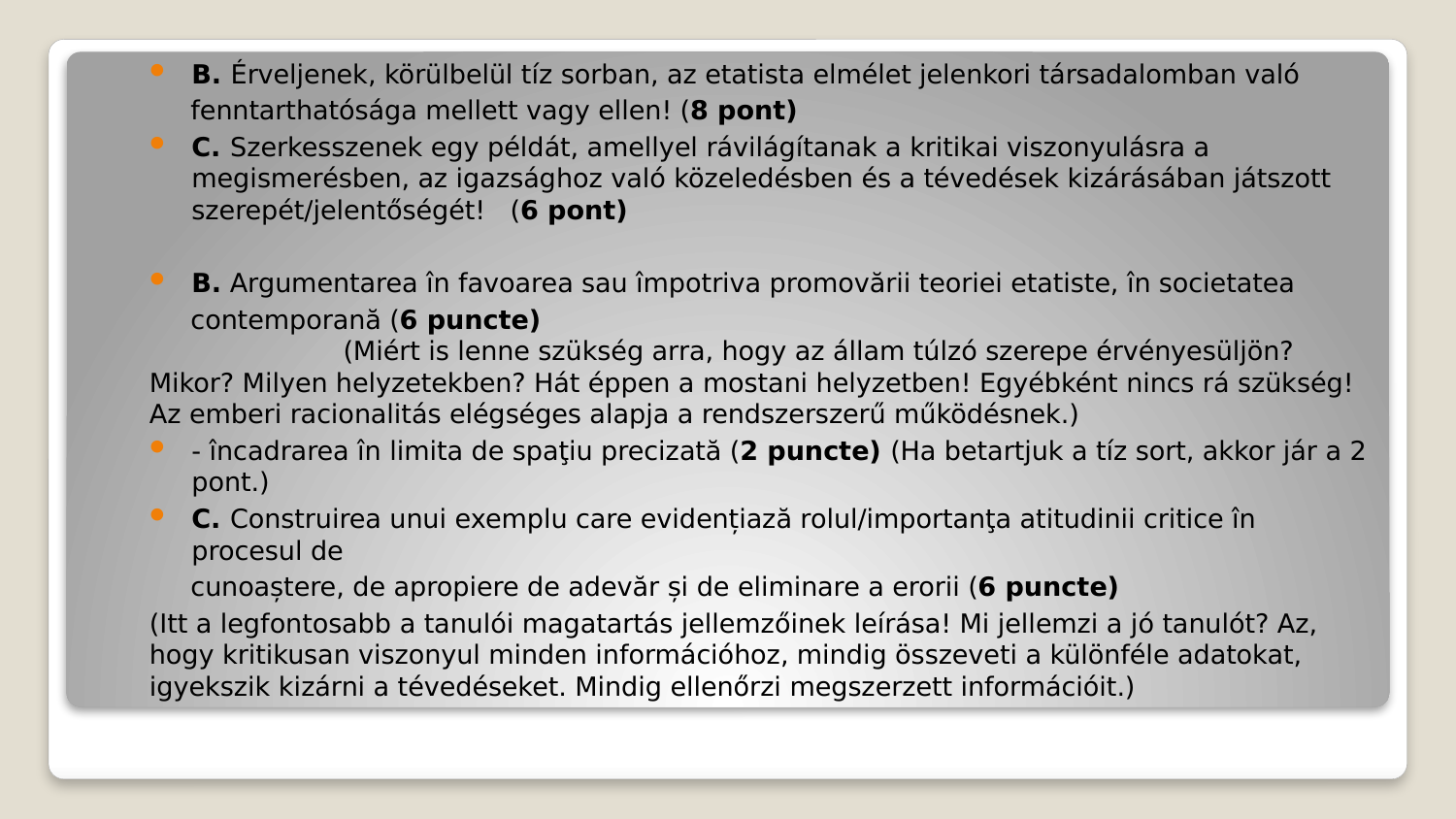

B. Érveljenek, körülbelül tíz sorban, az etatista elmélet jelenkori társadalomban való
     fenntarthatósága mellett vagy ellen! (8 pont)
C. Szerkesszenek egy példát, amellyel rávilágítanak a kritikai viszonyulásra a megismerésben, az igazsághoz való közeledésben és a tévedések kizárásában játszott szerepét/jelentőségét!   (6 pont)

B. Argumentarea în favoarea sau împotriva promovării teoriei etatiste, în societatea
     contemporană (6 puncte)                                                                                                               (Miért is lenne szükség arra, hogy az állam túlzó szerepe érvényesüljön? Mikor? Milyen helyzetekben? Hát éppen a mostani helyzetben! Egyébként nincs rá szükség! Az emberi racionalitás elégséges alapja a rendszerszerű működésnek.)
- încadrarea în limita de spaţiu precizată (2 puncte) (Ha betartjuk a tíz sort, akkor jár a 2 pont.)
C. Construirea unui exemplu care evidențiază rolul/importanţa atitudinii critice în procesul de
     cunoaștere, de apropiere de adevăr și de eliminare a erorii (6 puncte)
(Itt a legfontosabb a tanulói magatartás jellemzőinek leírása! Mi jellemzi a jó tanulót? Az, hogy kritikusan viszonyul minden információhoz, mindig összeveti a különféle adatokat, igyekszik kizárni a tévedéseket. Mindig ellenőrzi megszerzett információit.)